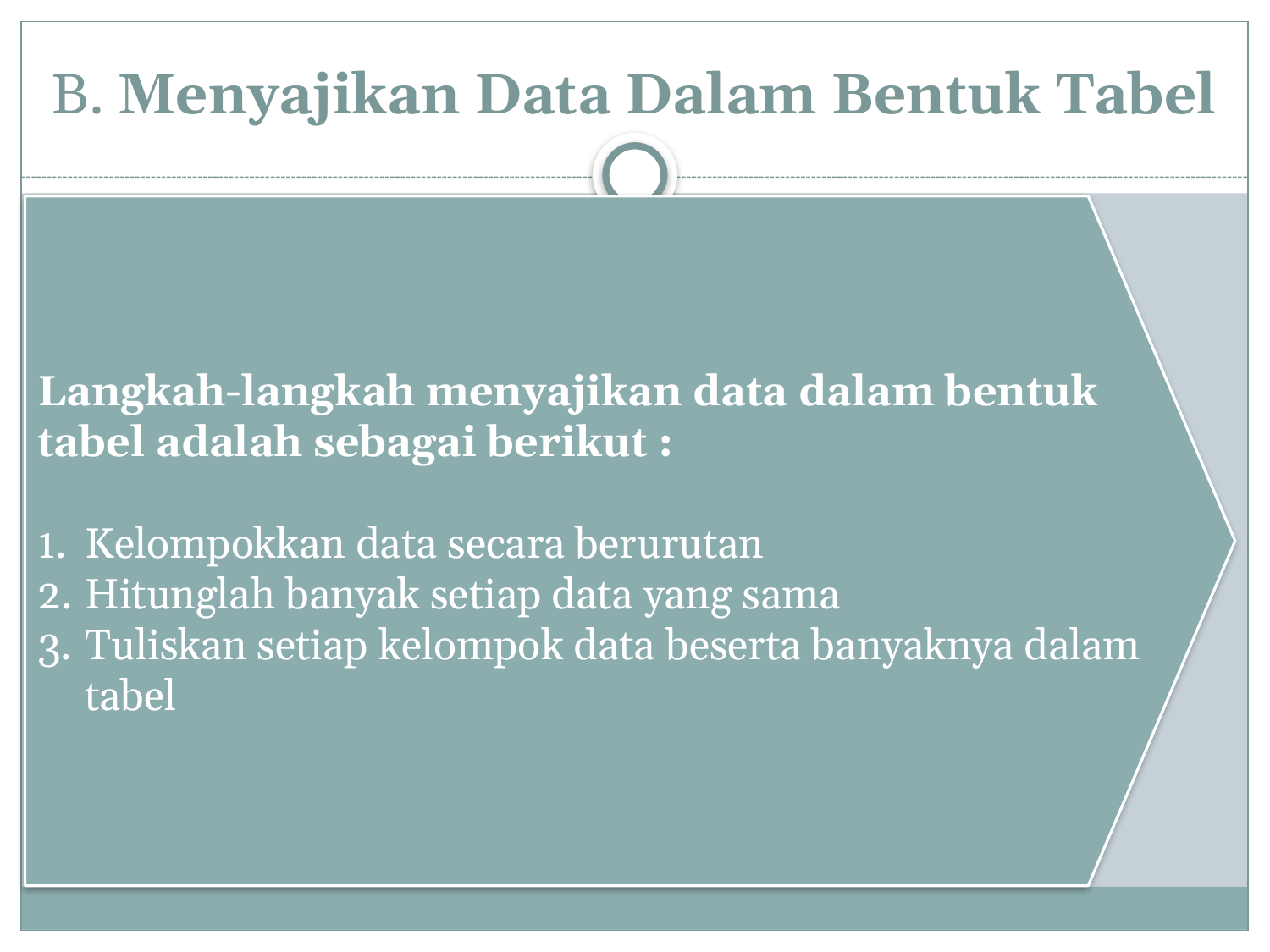

# B. Menyajikan Data Dalam Bentuk Tabel
Langkah-langkah menyajikan data dalam bentuk tabel adalah sebagai berikut :

Kelompokkan data secara berurutan
Hitunglah banyak setiap data yang sama
Tuliskan setiap kelompok data beserta banyaknya dalam tabel